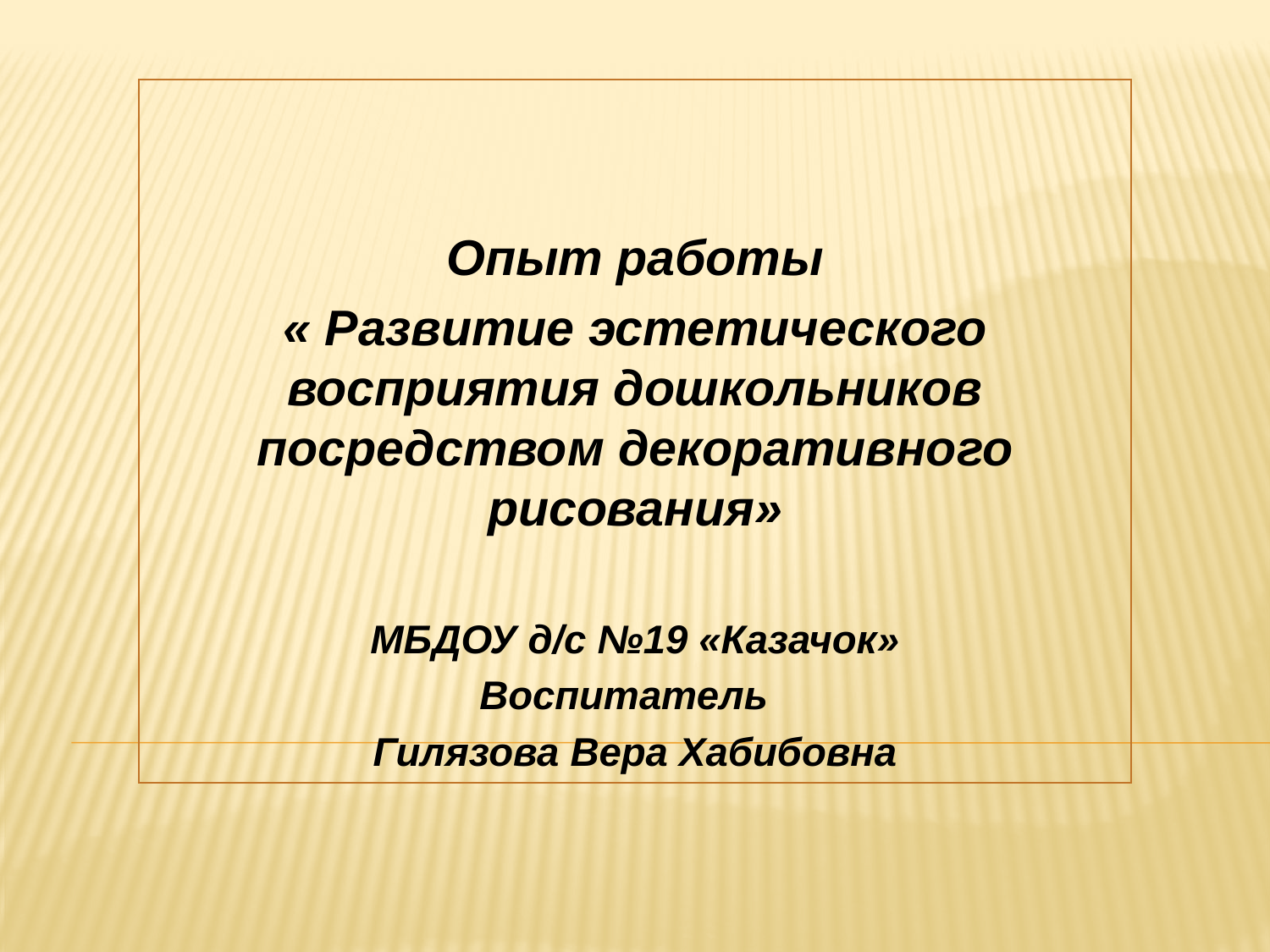

Опыт работы
« Развитие эстетического восприятия дошкольников посредством декоративного рисования»

МБДОУ д/с №19 «Казачок»
Воспитатель
Гилязова Вера Хабибовна